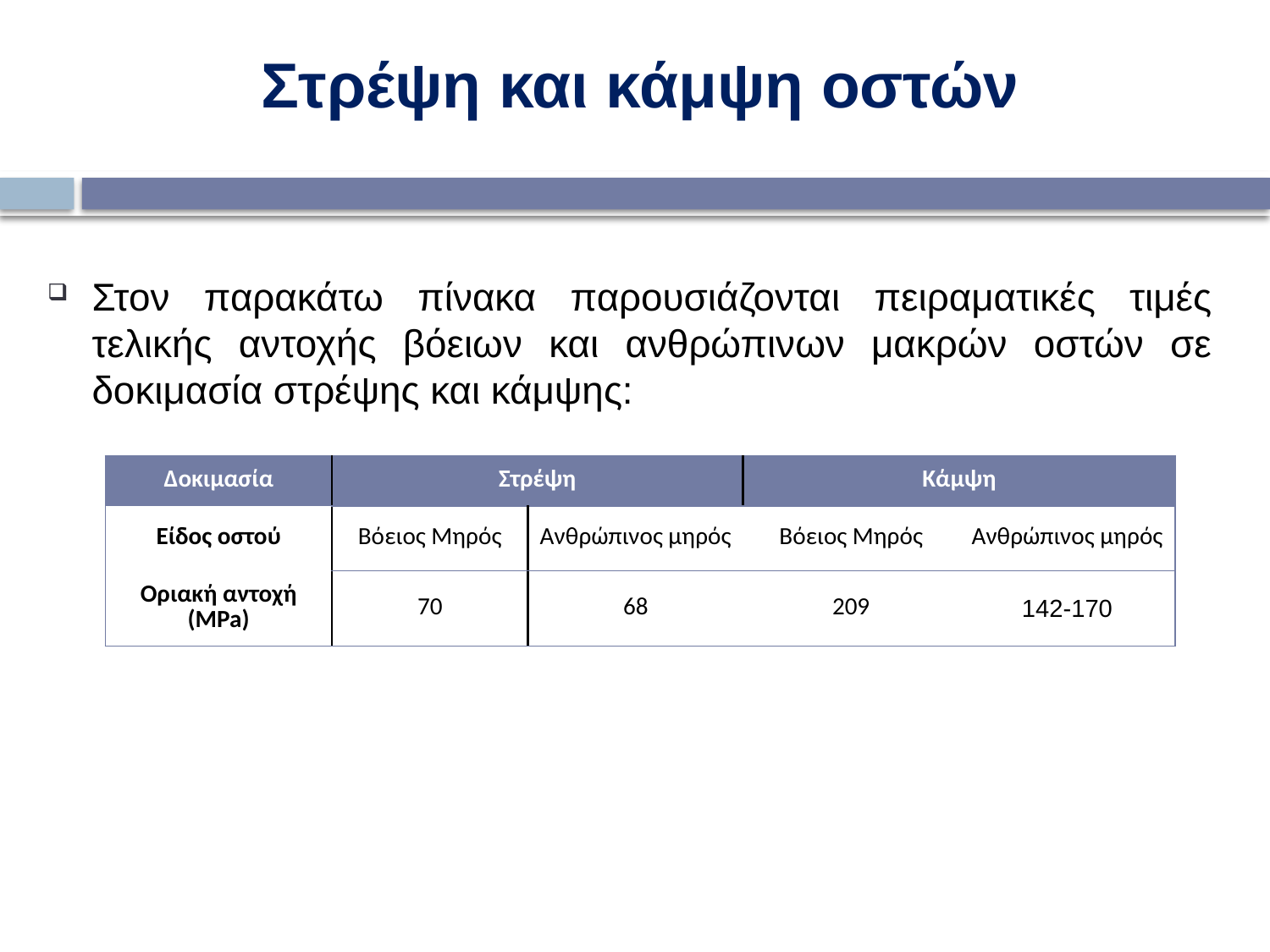

Στρέψη και κάμψη οστών
Στον παρακάτω πίνακα παρουσιάζονται πειραματικές τιμές τελικής αντοχής βόειων και ανθρώπινων μακρών οστών σε δοκιμασία στρέψης και κάμψης:

| Δοκιμασία | Στρέψη |  | Κάμψη |  |
| --- | --- | --- | --- | --- |
| Είδος οστού | Βόειος Μηρός | Ανθρώπινος μηρός | Βόειος Μηρός | Ανθρώπινος μηρός |
| Οριακή αντοχή (ΜPa) | 70 | 68 | 209 | 142-170 |